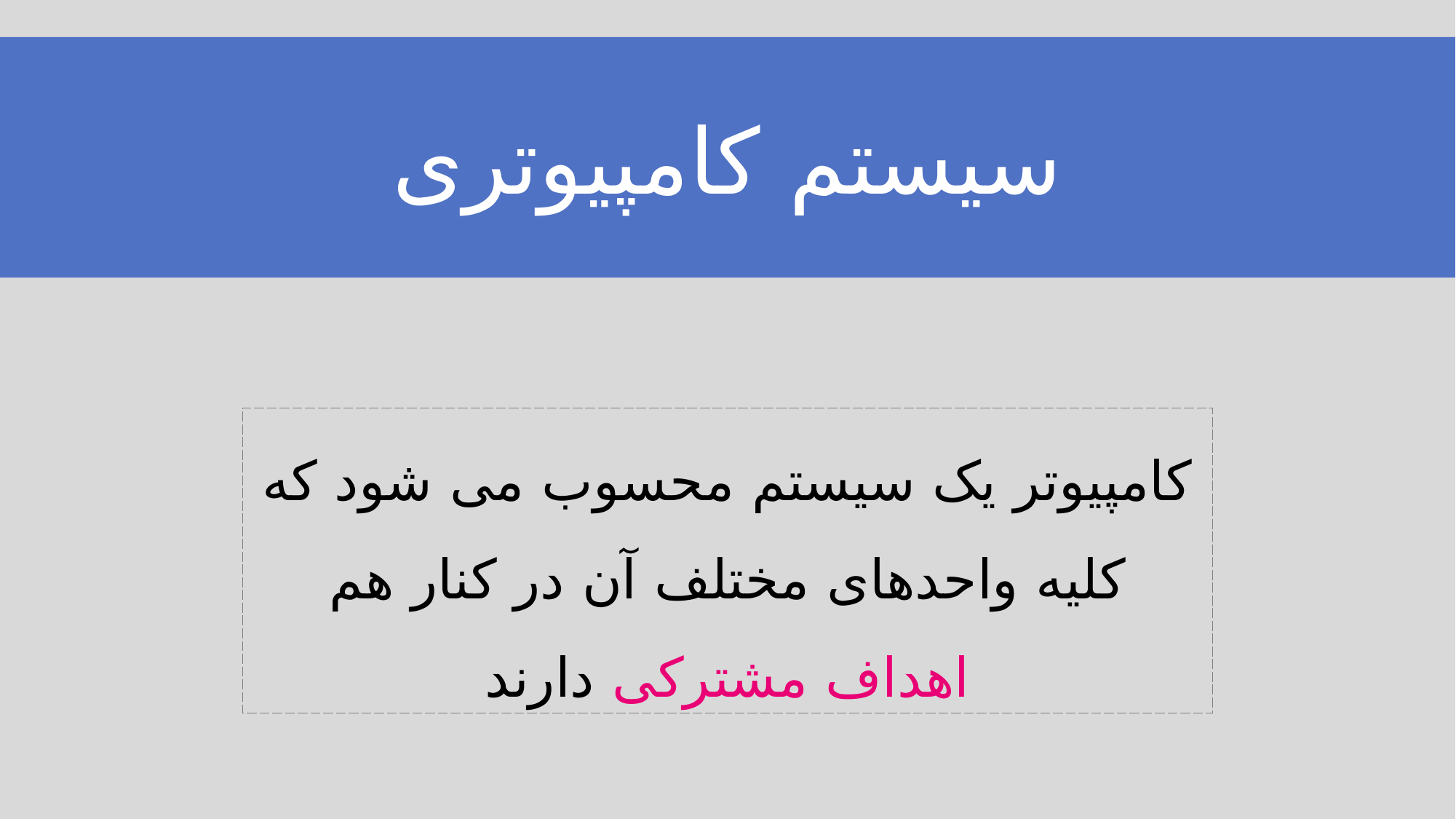

سیستم کامپیوتری
کامپیوتر یک سیستم محسوب می شود که کلیه واحدهای مختلف آن در کنار هم اهداف مشترکی دارند